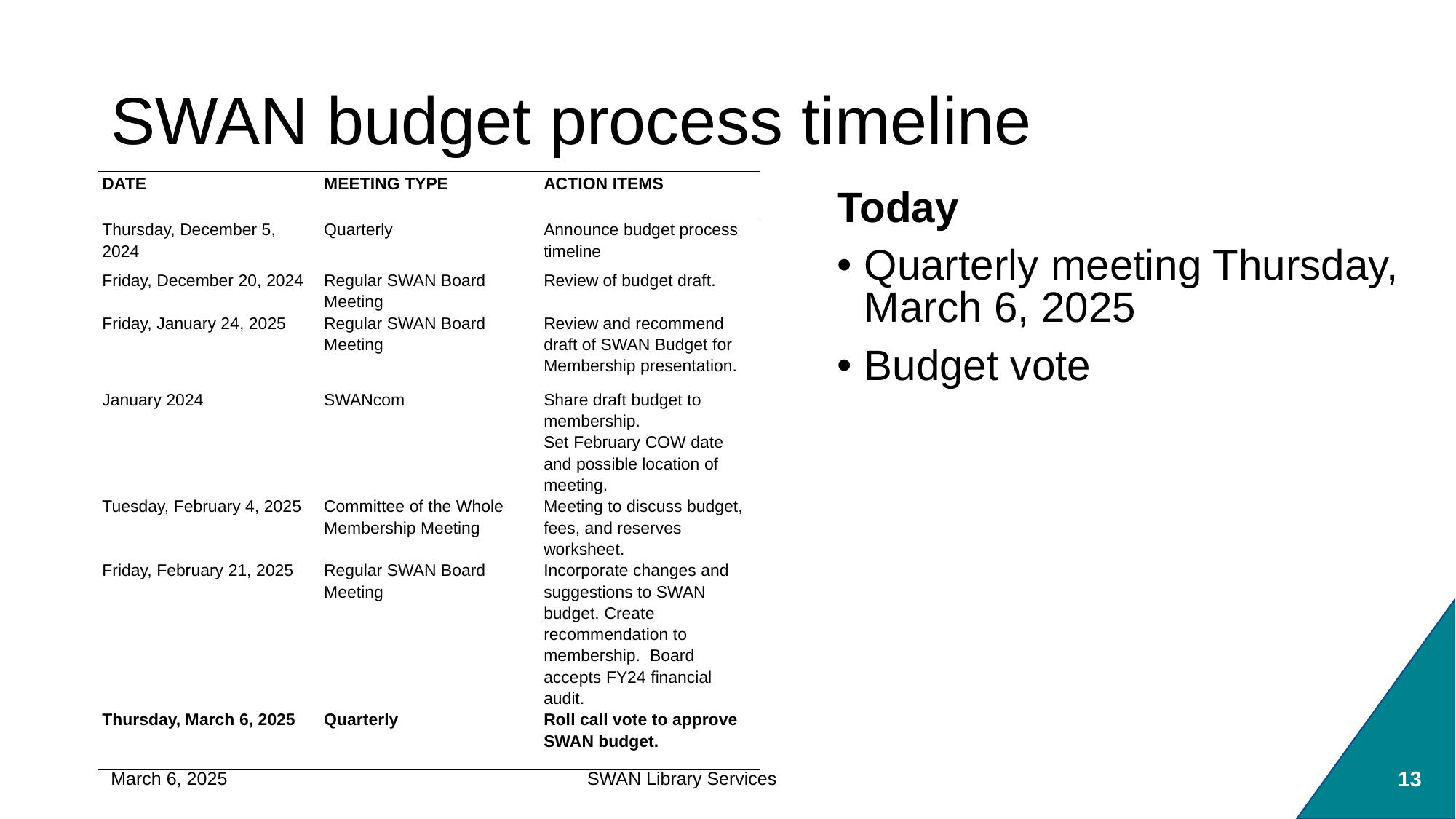

# SWAN budget process timeline
| DATE | MEETING TYPE | ACTION ITEMS |
| --- | --- | --- |
| Thursday, December 5, 2024 | Quarterly | Announce budget process timeline |
| Friday, December 20, 2024 | Regular SWAN Board Meeting | Review of budget draft. |
| Friday, January 24, 2025 | Regular SWAN Board Meeting | Review and recommend draft of SWAN Budget for Membership presentation. |
| January 2024 | SWANcom | Share draft budget to membership. Set February COW date and possible location of meeting. |
| Tuesday, February 4, 2025 | Committee of the Whole Membership Meeting | Meeting to discuss budget, fees, and reserves worksheet. |
| Friday, February 21, 2025 | Regular SWAN Board Meeting | Incorporate changes and suggestions to SWAN budget. Create recommendation to membership. Board accepts FY24 financial audit. |
| Thursday, March 6, 2025 | Quarterly | Roll call vote to approve SWAN budget. |
Today
Quarterly meeting Thursday, March 6, 2025
Budget vote
March 6, 2025
13
SWAN Library Services